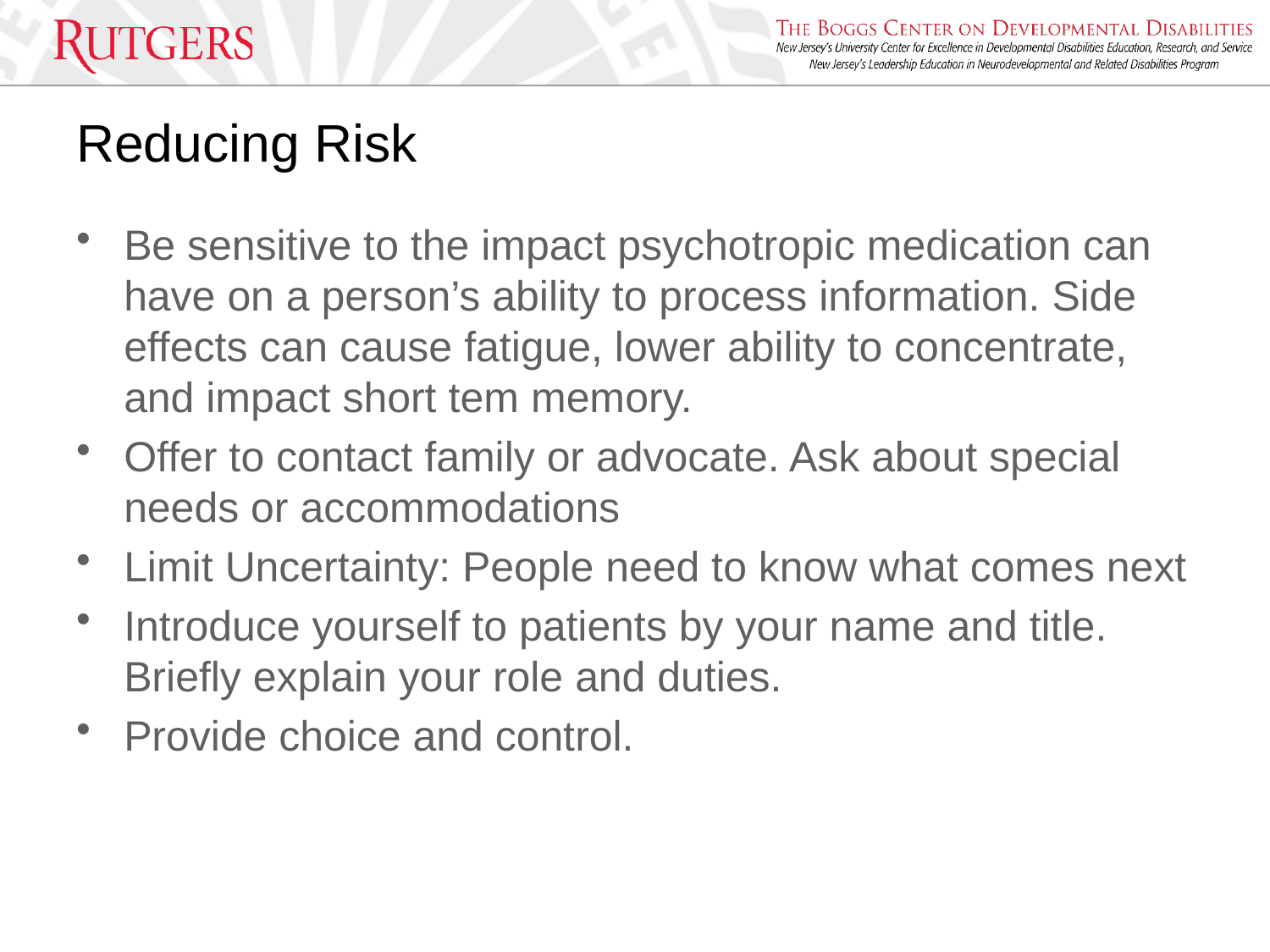

# Reducing Risk
Be sensitive to the impact psychotropic medication can have on a person’s ability to process information. Side effects can cause fatigue, lower ability to concentrate, and impact short tem memory.
Offer to contact family or advocate. Ask about special needs or accommodations
Limit Uncertainty: People need to know what comes next
Introduce yourself to patients by your name and title. Briefly explain your role and duties.
Provide choice and control.